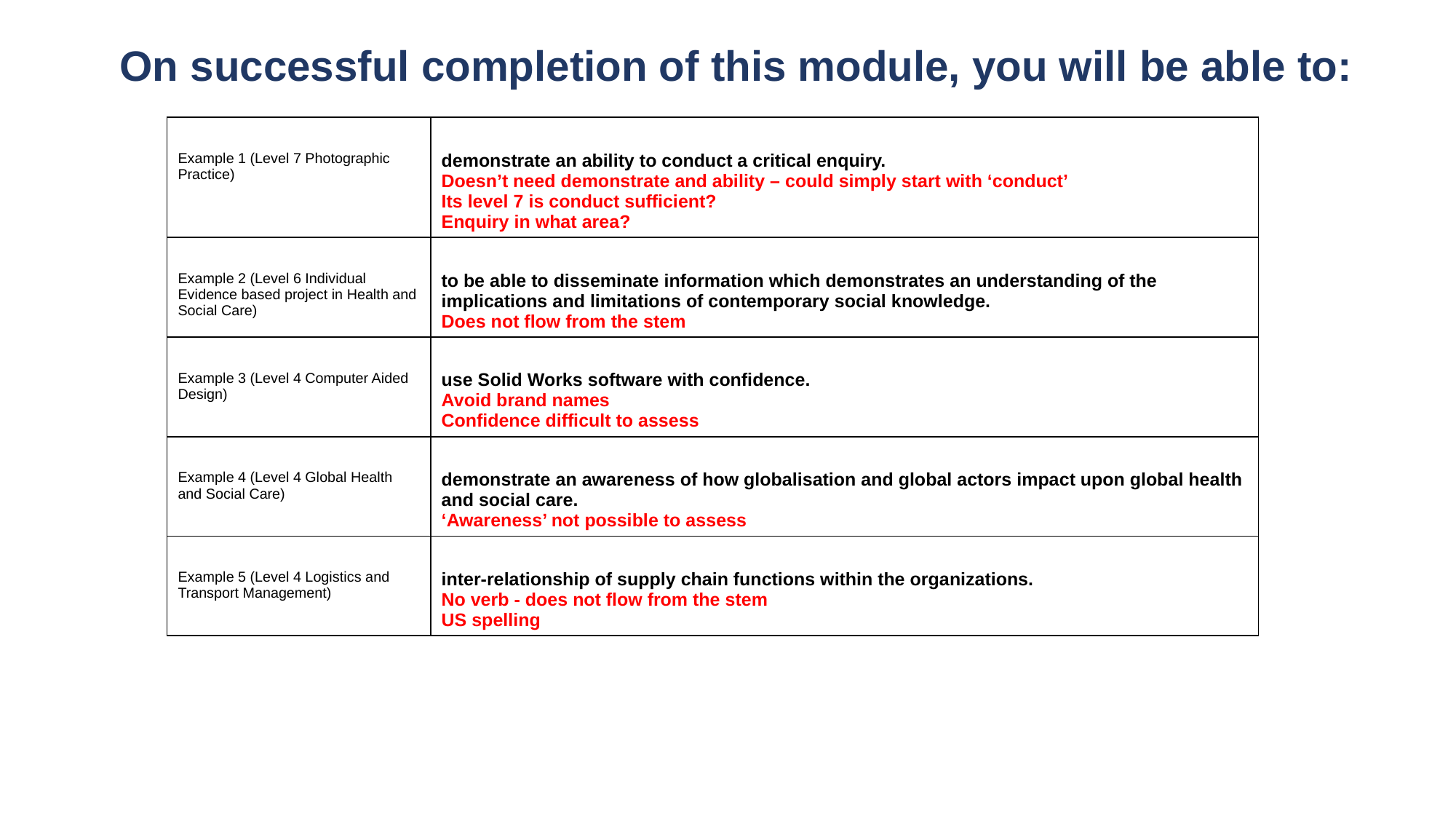

On successful completion of this module, you will be able to:
| Example 1 (Level 7 Photographic Practice) | demonstrate an ability to conduct a critical enquiry.  Doesn’t need demonstrate and ability – could simply start with ‘conduct’ Its level 7 is conduct sufficient?  Enquiry in what area? |
| --- | --- |
| Example 2 (Level 6 Individual Evidence based project in Health and Social Care) | to be able to disseminate information which demonstrates an understanding of the implications and limitations of contemporary social knowledge.   Does not flow from the stem |
| Example 3 (Level 4 Computer Aided Design) | use Solid Works software with confidence.  Avoid brand names   Confidence difficult to assess |
| Example 4 (Level 4 Global Health and Social Care) | demonstrate an awareness of how globalisation and global actors impact upon global health and social care.  ‘Awareness’ not possible to assess |
| Example 5 (Level 4 Logistics and Transport Management) | inter-relationship of supply chain functions within the organizations.  No verb - does not flow from the stem  US spelling |